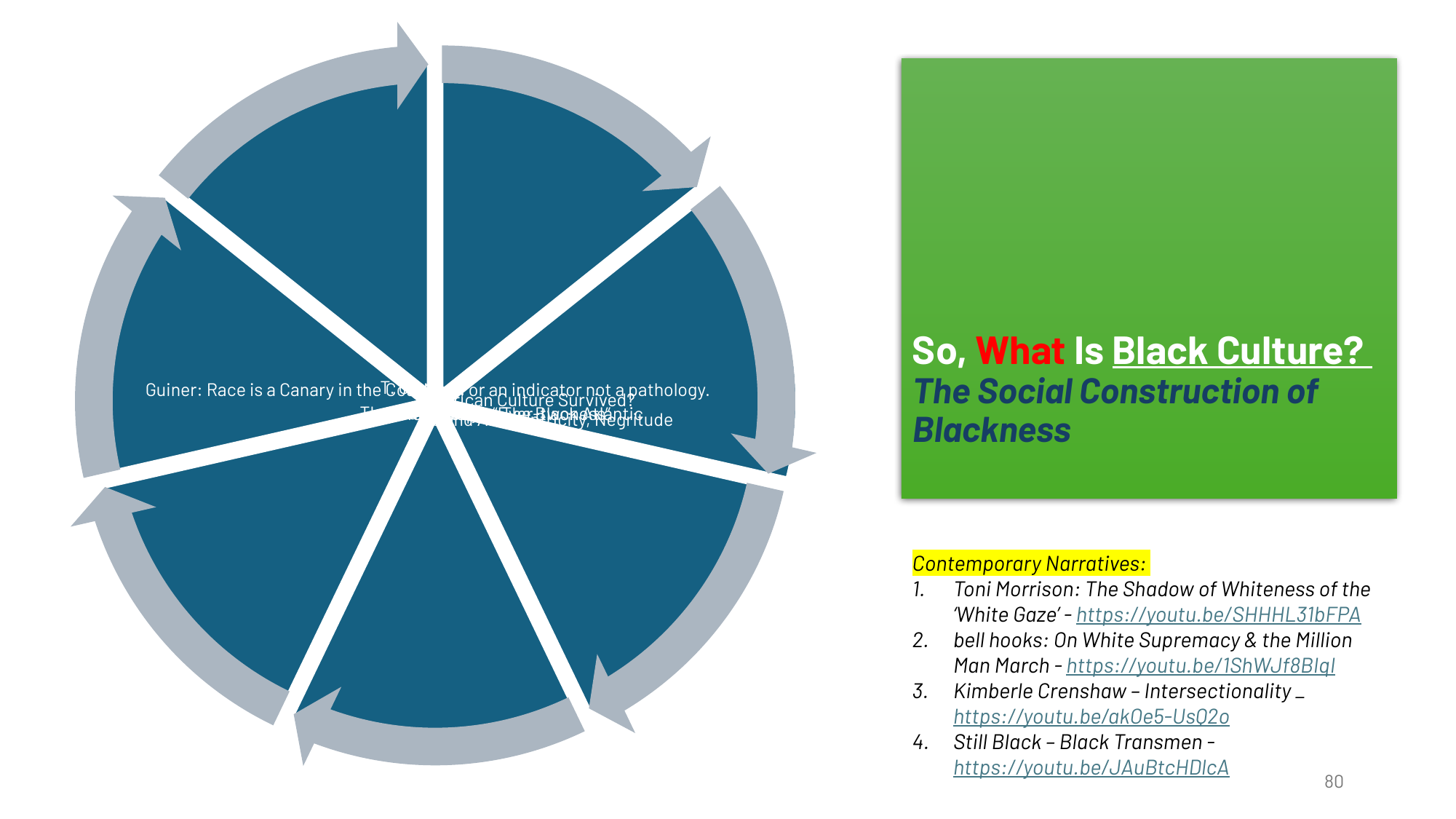

Tunde Adleke – “Slavocentric” – Culture constructed in resistance
Herskovitz & Frazier : African Culture Survived?
Walker & Gilroy: Historiography, The Black Atlantic
Holloway & Asante: Africanisms and Afrocentricity, Negritude
DuBois: Double Consciousness – “Ever-twoness”
T. Coates:
 The Black Body
Guiner: Race is a Canary in the Coal Mine, or an indicator not a pathology.
# So, What Is Black Culture? The Social Construction of Blackness
Contemporary Narratives:
Toni Morrison: The Shadow of Whiteness of the ‘White Gaze’ - https://youtu.be/SHHHL31bFPA
bell hooks: On White Supremacy & the Million Man March - https://youtu.be/1ShWJf8BIqI
Kimberle Crenshaw – Intersectionality _ https://youtu.be/akOe5-UsQ2o
Still Black – Black Transmen - https://youtu.be/JAuBtcHDlcA

80